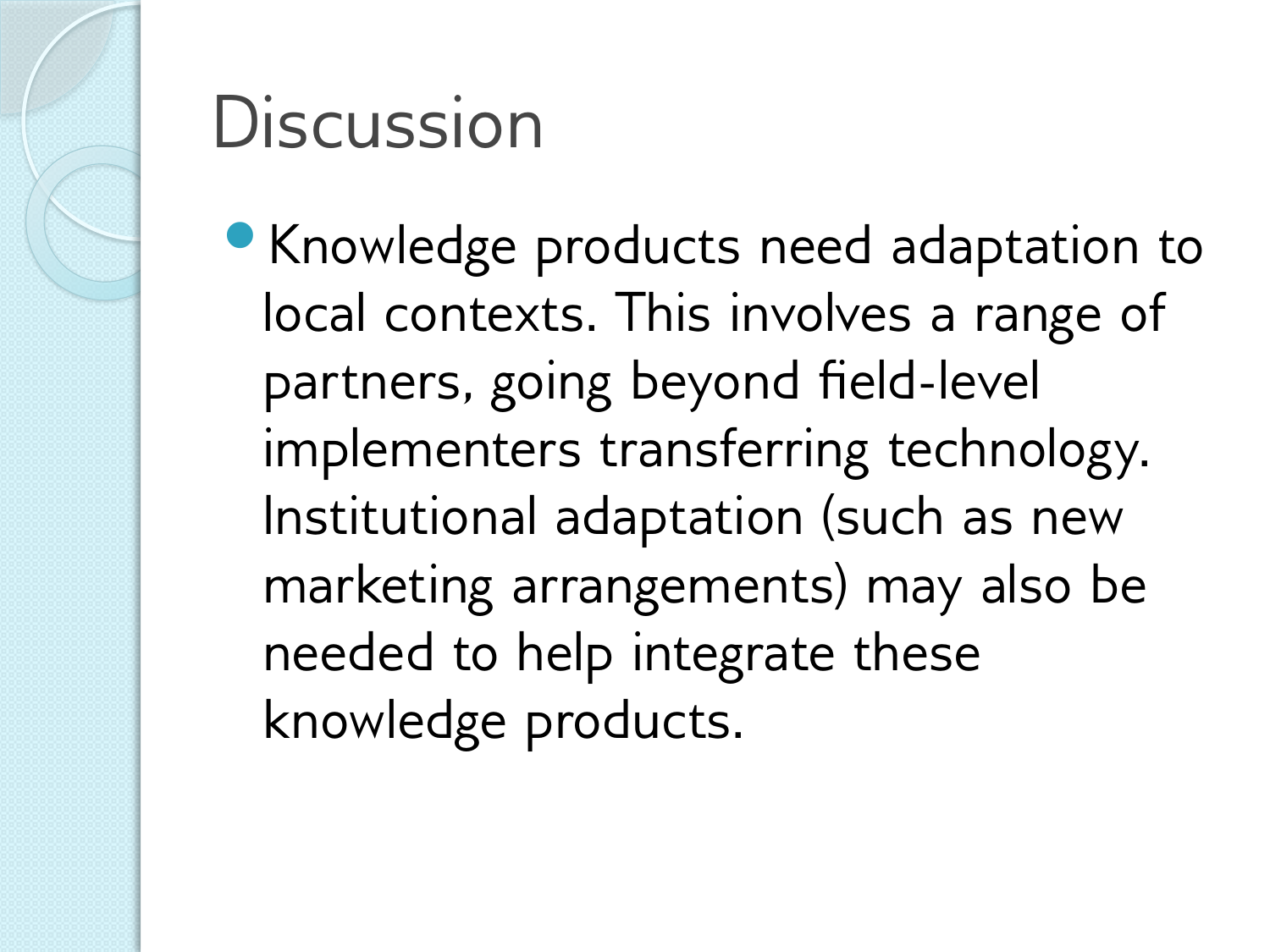

# Discussion
Knowledge products need adaptation to local contexts. This involves a range of partners, going beyond field-level implementers transferring technology. Institutional adaptation (such as new marketing arrangements) may also be needed to help integrate these knowledge products.